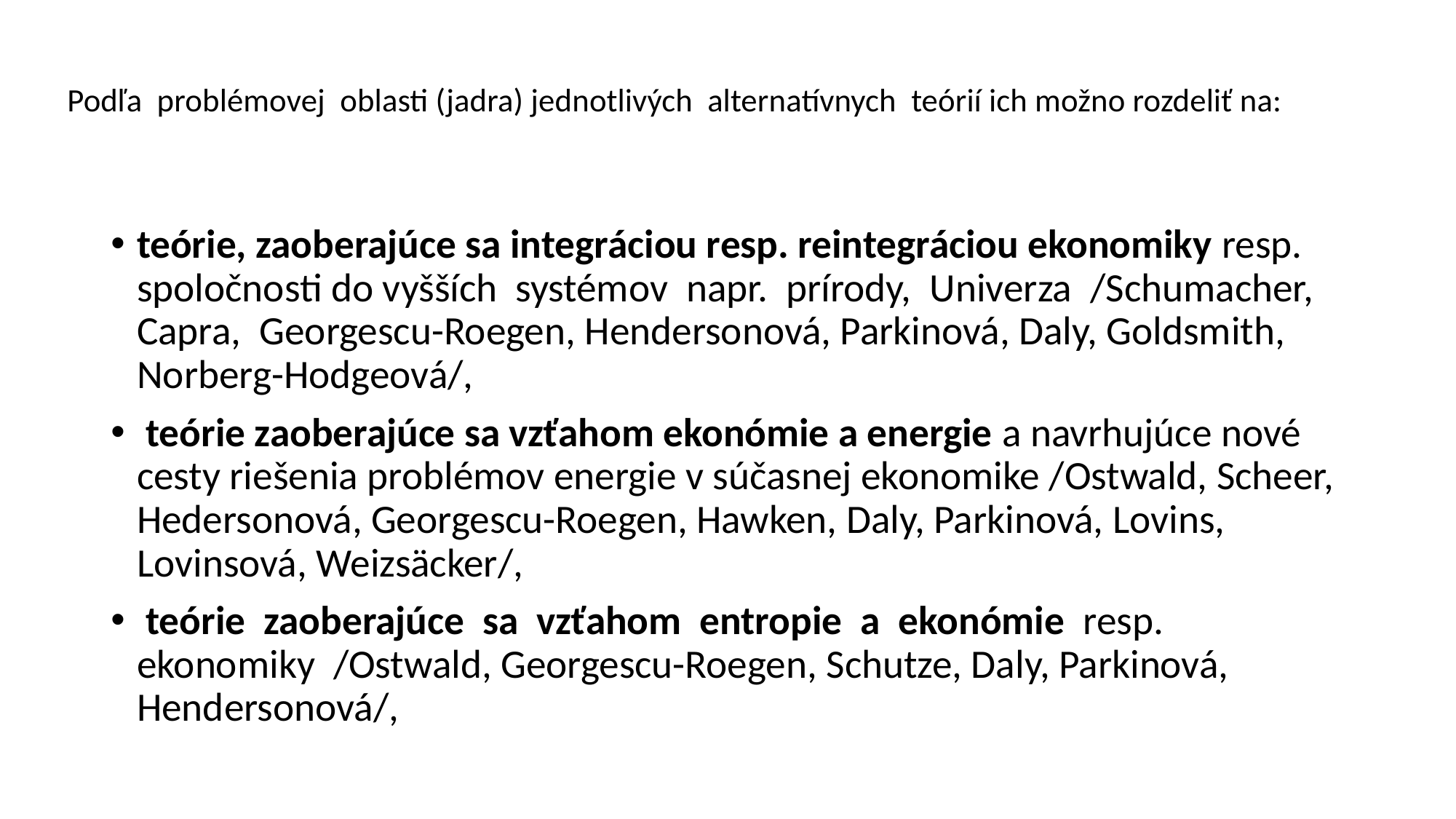

# Podľa  problémovej  oblasti (jadra) jednotlivých  alternatívnych  teórií ich možno rozdeliť na:
teórie, zaoberajúce sa integráciou resp. reintegráciou ekonomiky resp. spoločnosti do vyšších  systémov  napr.  prírody,  Univerza  /Schumacher,  Capra,  Georgescu-Roegen, Hendersonová, Parkinová, Daly, Goldsmith, Norberg-Hodgeová/,
 teórie zaoberajúce sa vzťahom ekonómie a energie a navrhujúce nové cesty riešenia problémov energie v súčasnej ekonomike /Ostwald, Scheer, Hedersonová, Georgescu-Roegen, Hawken, Daly, Parkinová, Lovins, Lovinsová, Weizsäcker/,
 teórie  zaoberajúce  sa  vzťahom  entropie  a  ekonómie  resp.  ekonomiky  /Ostwald, Georgescu-Roegen, Schutze, Daly, Parkinová, Hendersonová/,